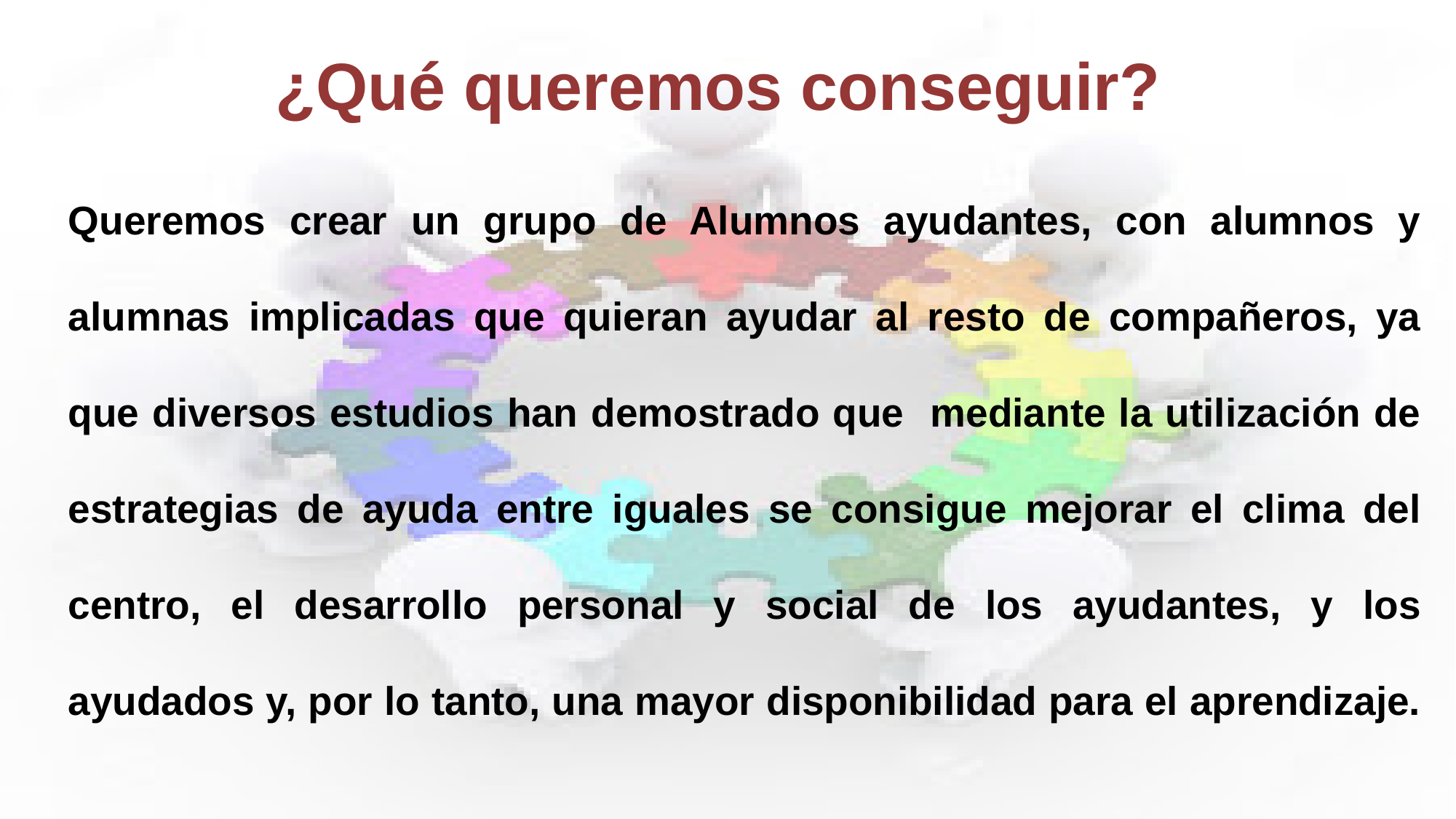

# ¿Qué queremos conseguir?
Queremos crear un grupo de Alumnos ayudantes, con alumnos y alumnas implicadas que quieran ayudar al resto de compañeros, ya que diversos estudios han demostrado que  mediante la utilización de estrategias de ayuda entre iguales se consigue mejorar el clima del centro, el desarrollo personal y social de los ayudantes, y los ayudados y, por lo tanto, una mayor disponibilidad para el aprendizaje.